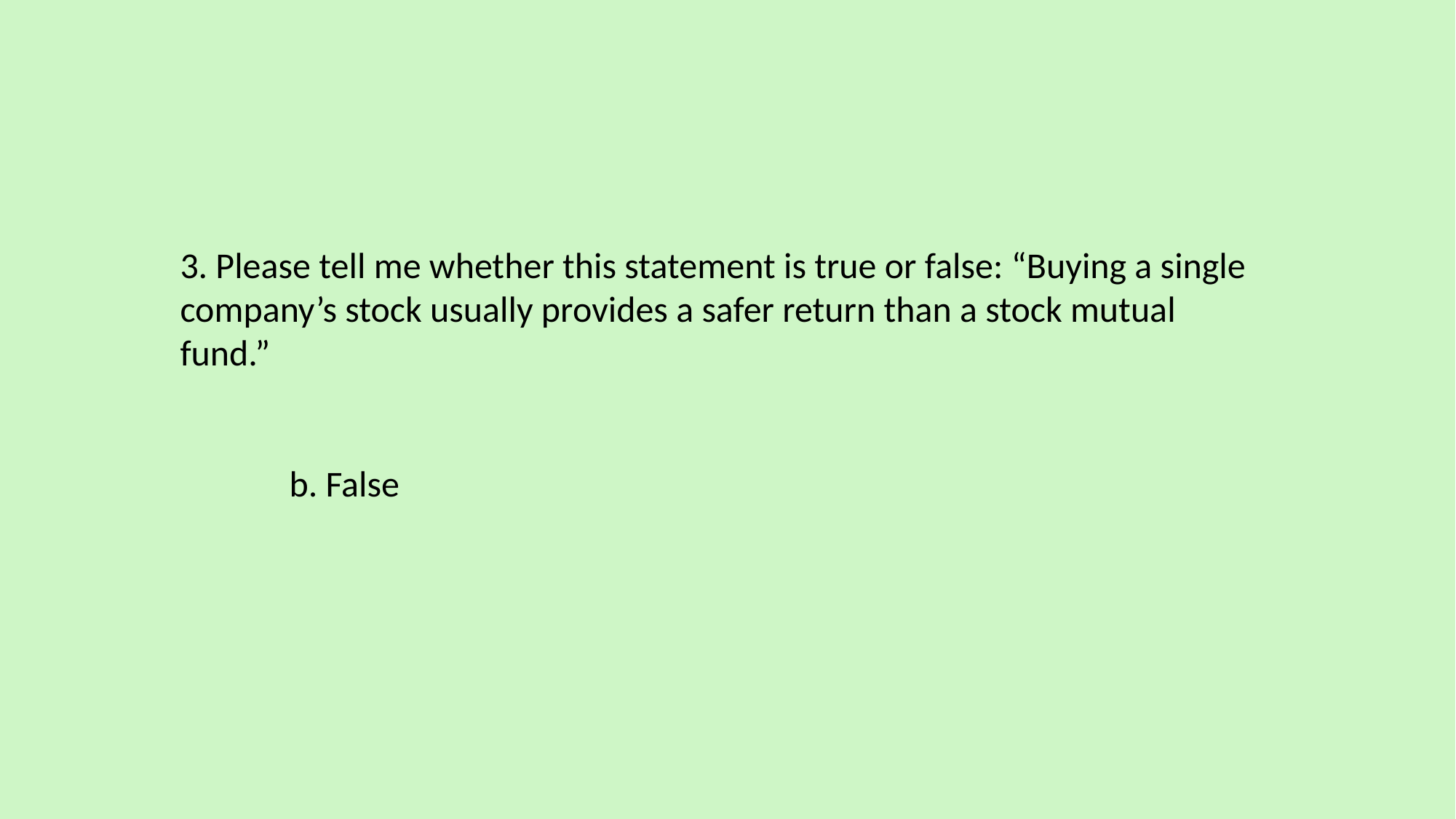

3. Please tell me whether this statement is true or false: “Buying a single company’s stock usually provides a safer return than a stock mutual fund.”

	b. False